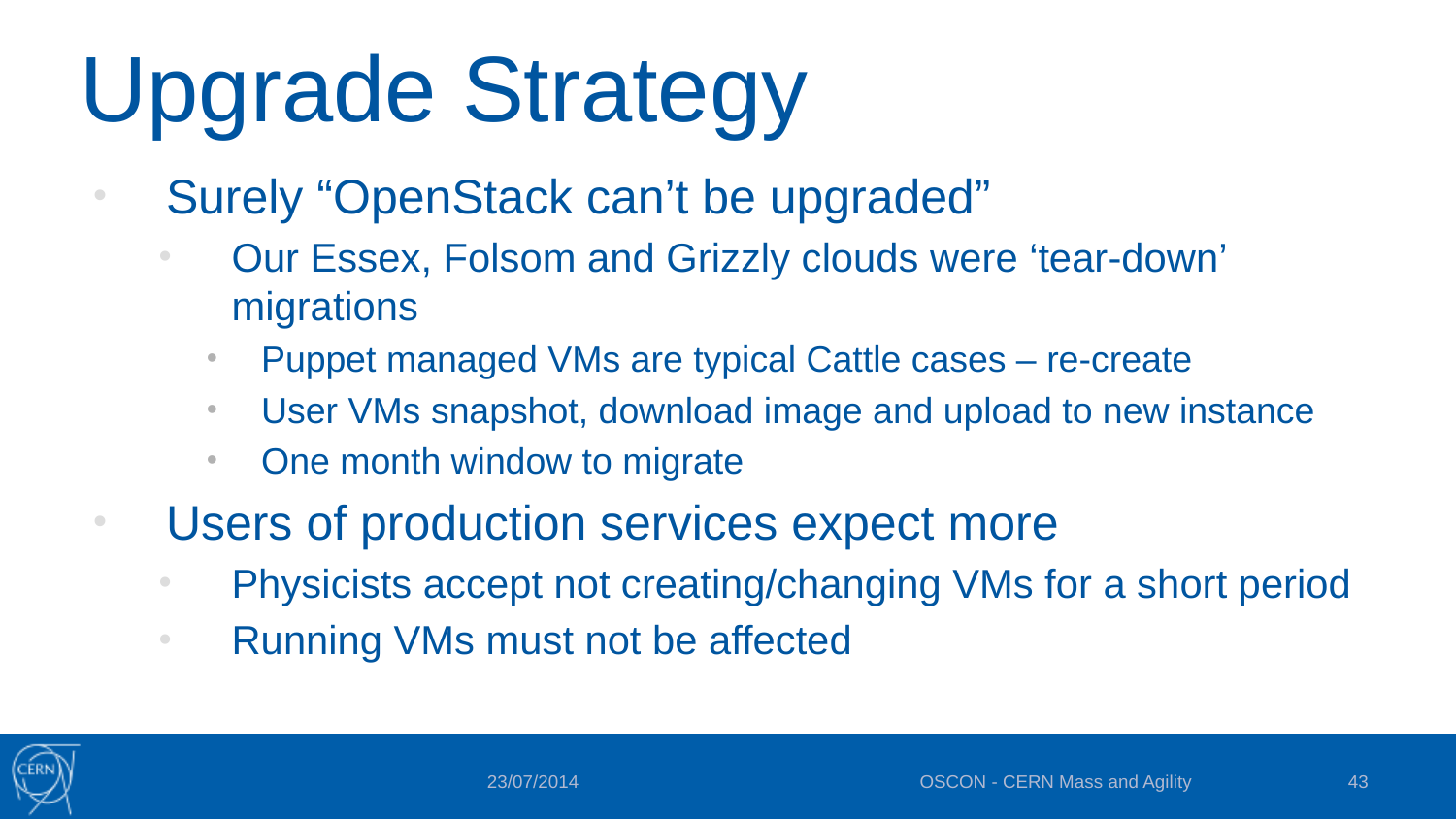

# Upgrade Strategy
Surely “OpenStack can’t be upgraded”
Our Essex, Folsom and Grizzly clouds were ‘tear-down’ migrations
Puppet managed VMs are typical Cattle cases – re-create
User VMs snapshot, download image and upload to new instance
One month window to migrate
Users of production services expect more
Physicists accept not creating/changing VMs for a short period
Running VMs must not be affected
OSCON - CERN Mass and Agility
43
23/07/2014